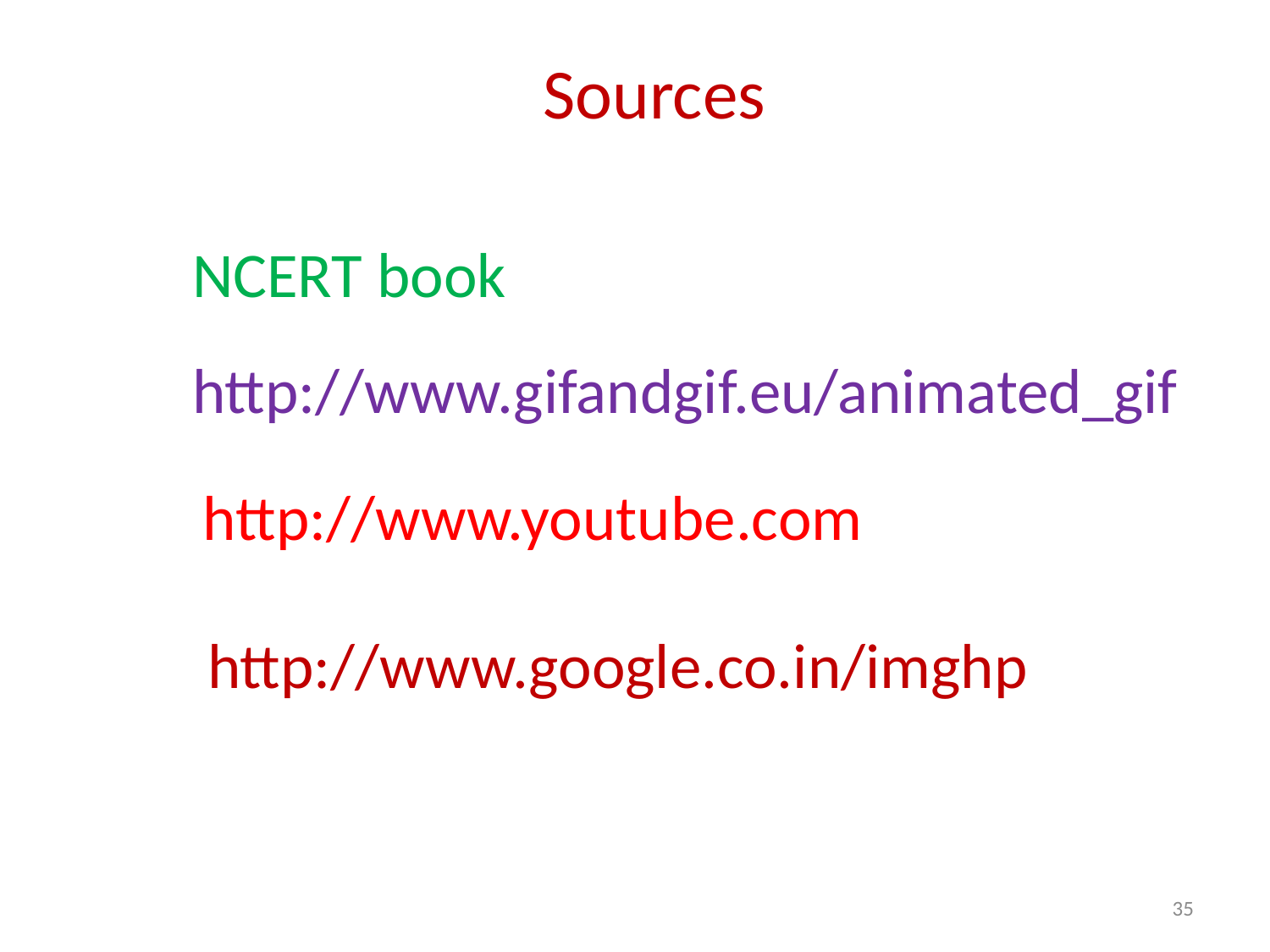

Sources
NCERT book
http://www.gifandgif.eu/animated_gif
http://www.youtube.com
http://www.google.co.in/imghp
35